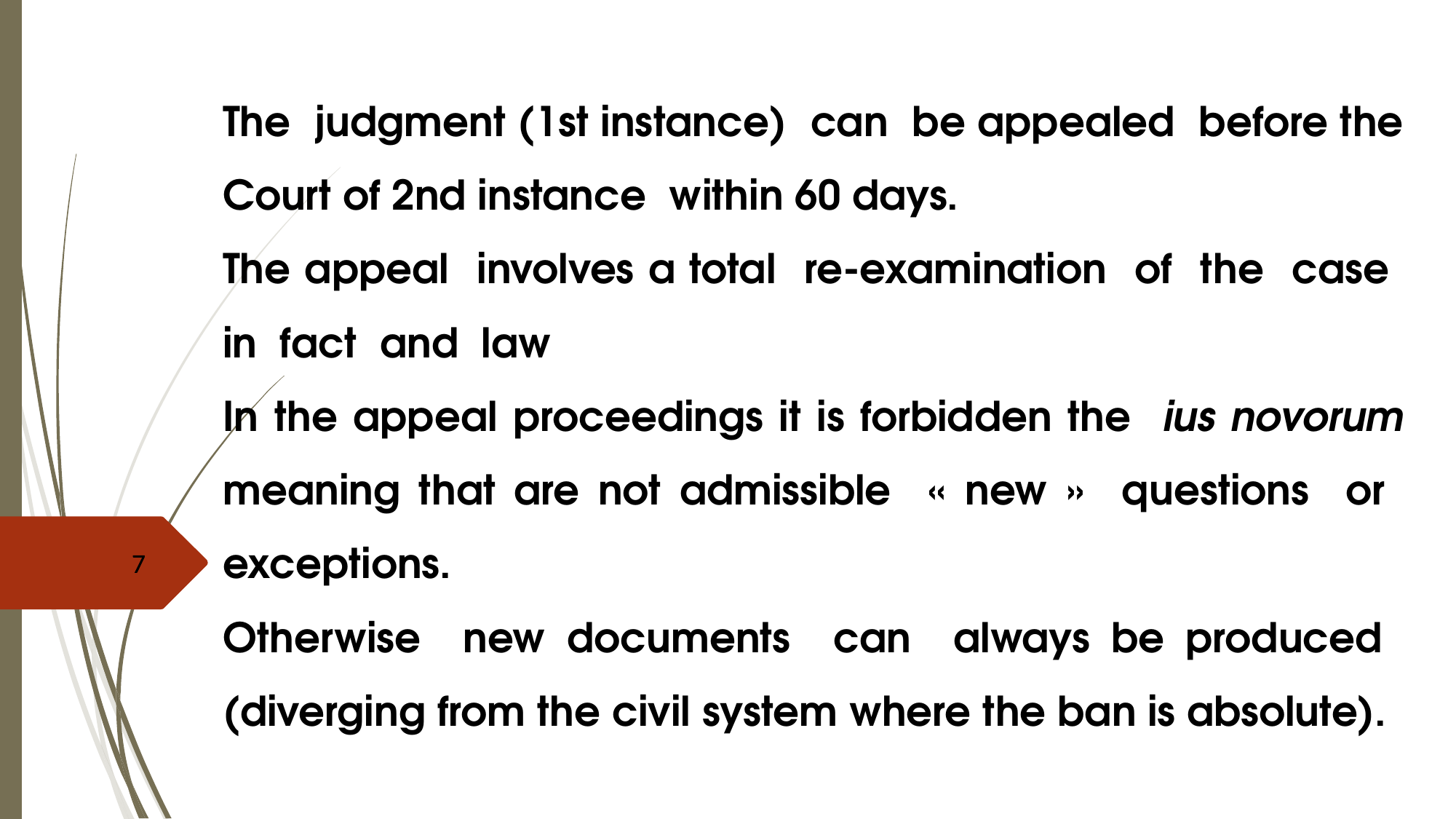

The  judgment (1st instance)  can  be appealed  before the Court of 2nd instance  within 60 days.
The appeal  involves a total  re-examination  of  the  case  in  fact  and  law
In the appeal proceedings it is forbidden the  ius novorum meaning that are not admissible  « new »  questions  or  exceptions.
Otherwise  new documents  can  always be produced  (diverging from the civil system where the ban is absolute).
7
7